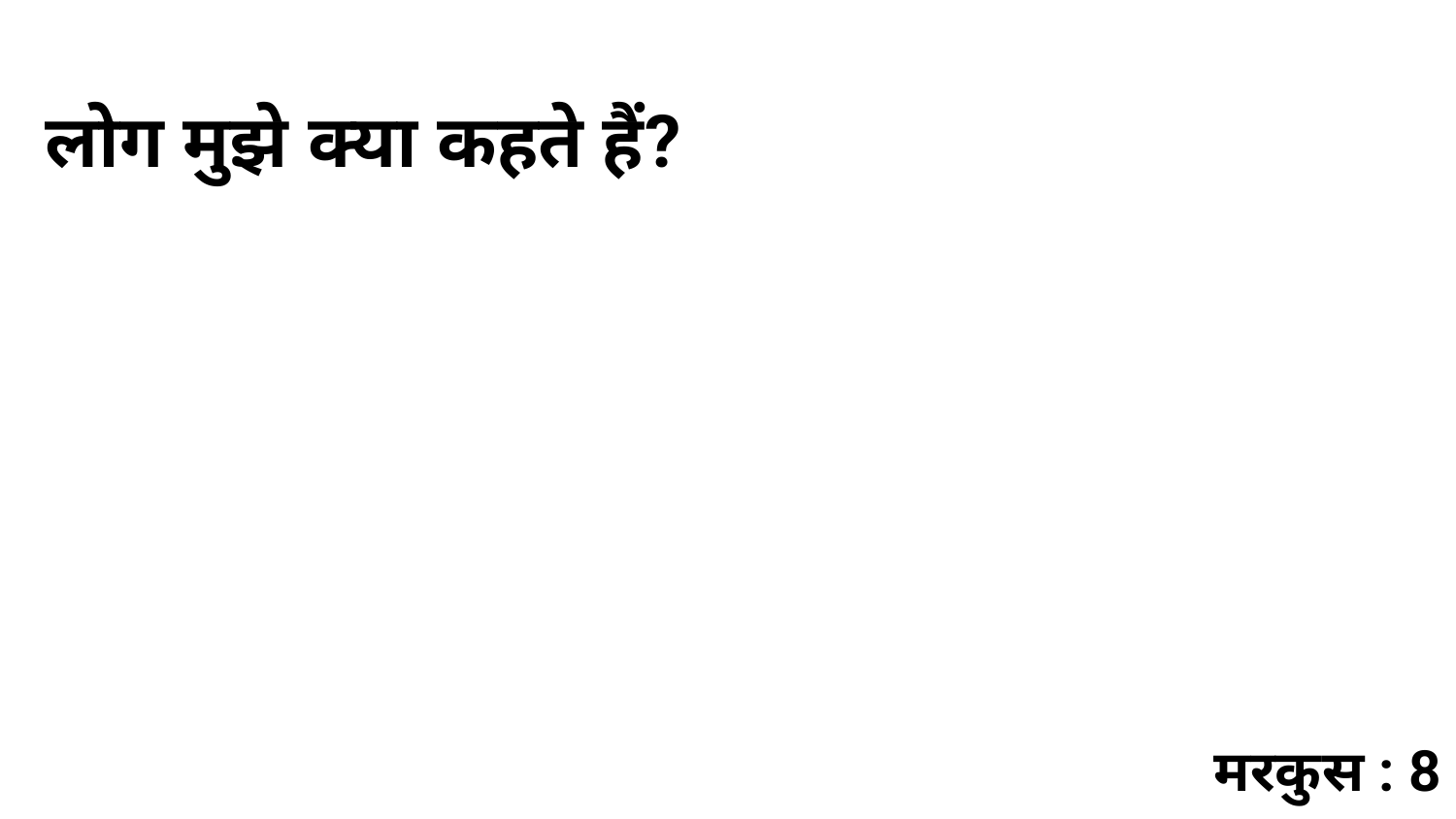

लोग मुझे क्या कहते हैं?
मरकुस : 8